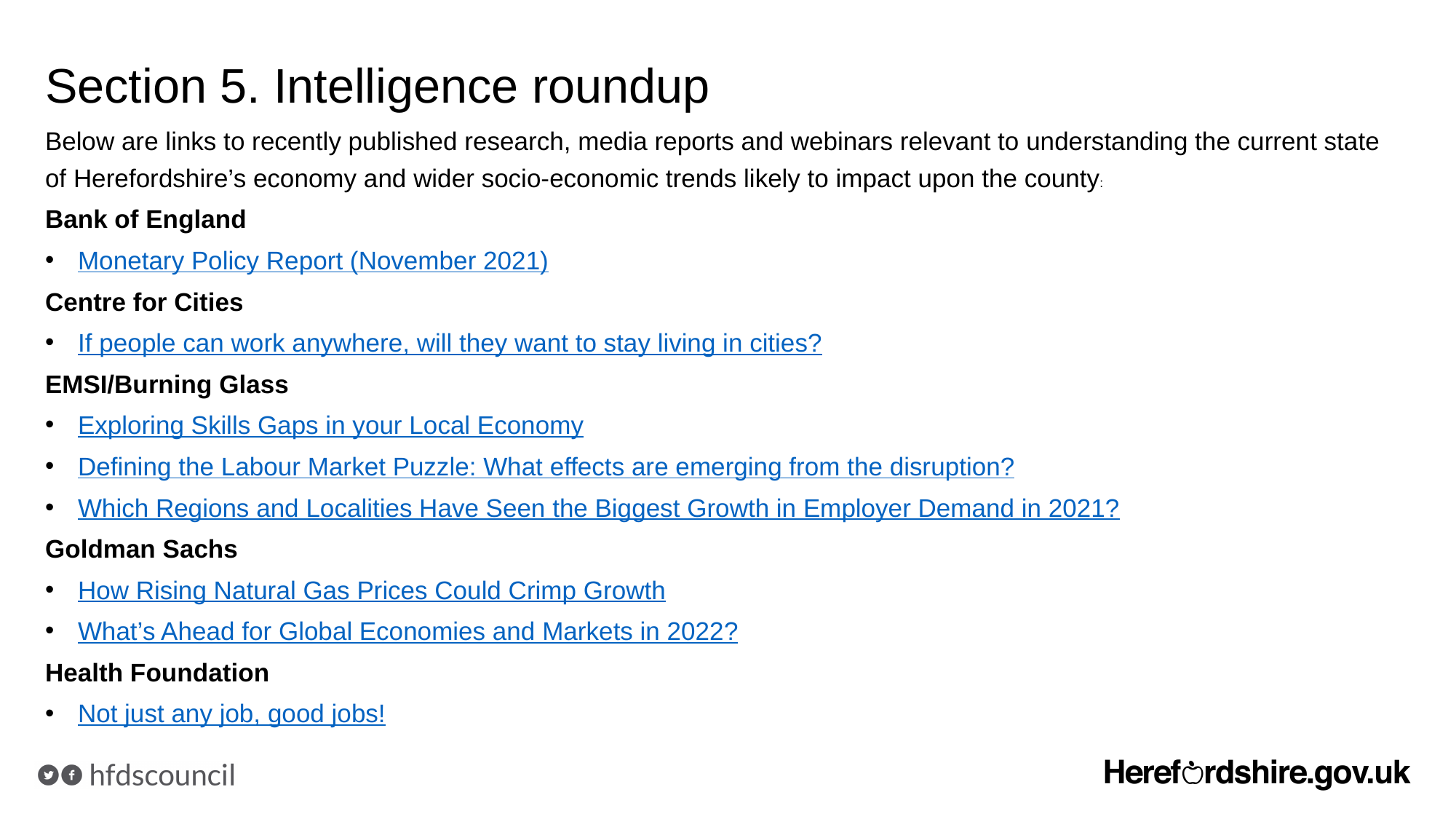

# Section 5. Intelligence roundup
Below are links to recently published research, media reports and webinars relevant to understanding the current state of Herefordshire’s economy and wider socio-economic trends likely to impact upon the county:
Bank of England
Monetary Policy Report (November 2021)
Centre for Cities
If people can work anywhere, will they want to stay living in cities?
EMSI/Burning Glass
Exploring Skills Gaps in your Local Economy
Defining the Labour Market Puzzle: What effects are emerging from the disruption?
Which Regions and Localities Have Seen the Biggest Growth in Employer Demand in 2021?
Goldman Sachs
How Rising Natural Gas Prices Could Crimp Growth
What’s Ahead for Global Economies and Markets in 2022?
Health Foundation
Not just any job, good jobs!